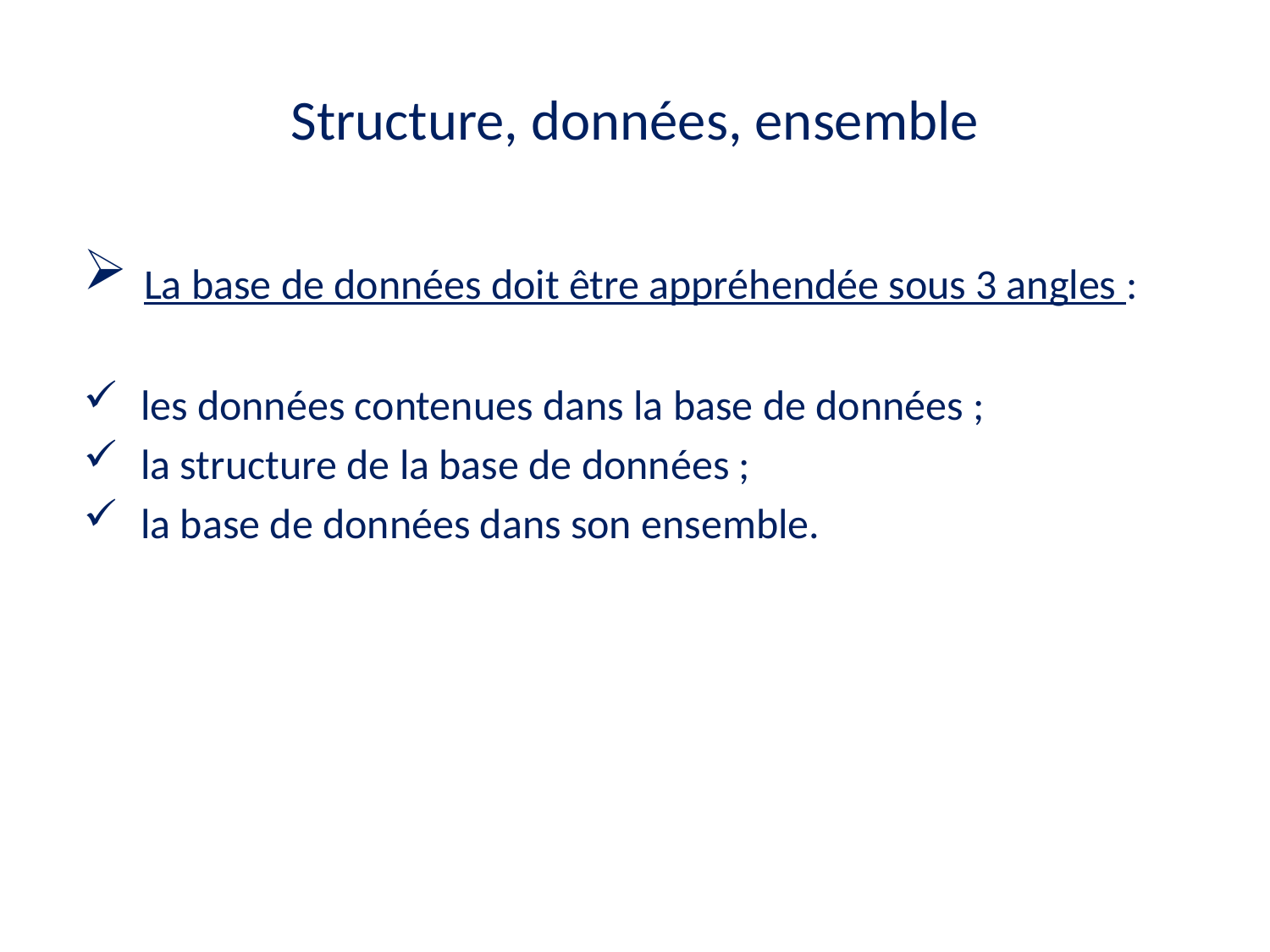

# Structure, données, ensemble
 La base de données doit être appréhendée sous 3 angles :

 les données contenues dans la base de données ;
 la structure de la base de données ;
 la base de données dans son ensemble.